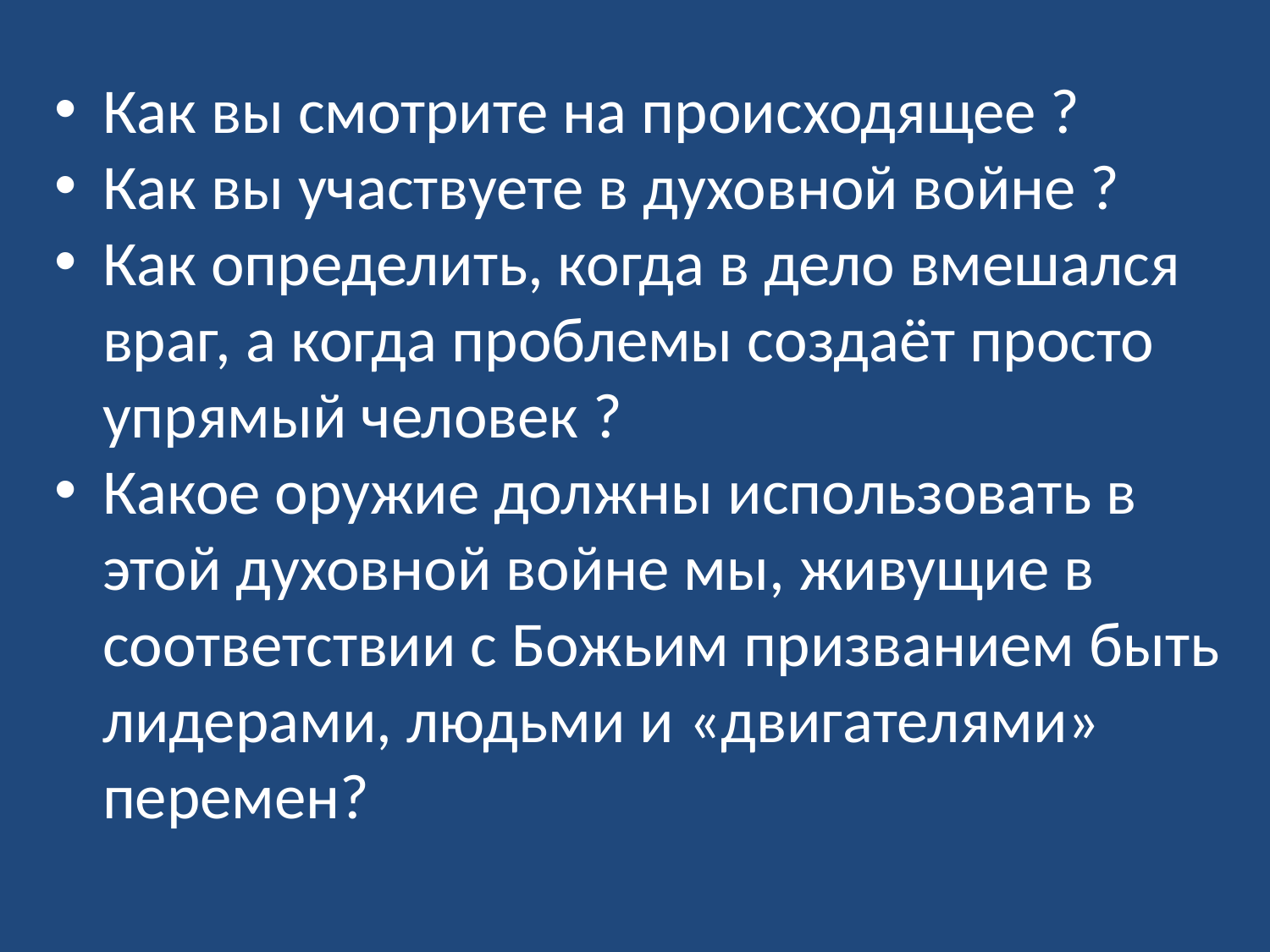

Как вы смотрите на происходящее ?
Как вы участвуете в духовной войне ?
Как определить, когда в дело вмешался враг, а когда проблемы создаёт просто упрямый человек ?
Какое оружие должны использовать в этой духовной войне мы, живущие в соответствии с Божьим призванием быть лидерами, людьми и «двигателями» перемен?